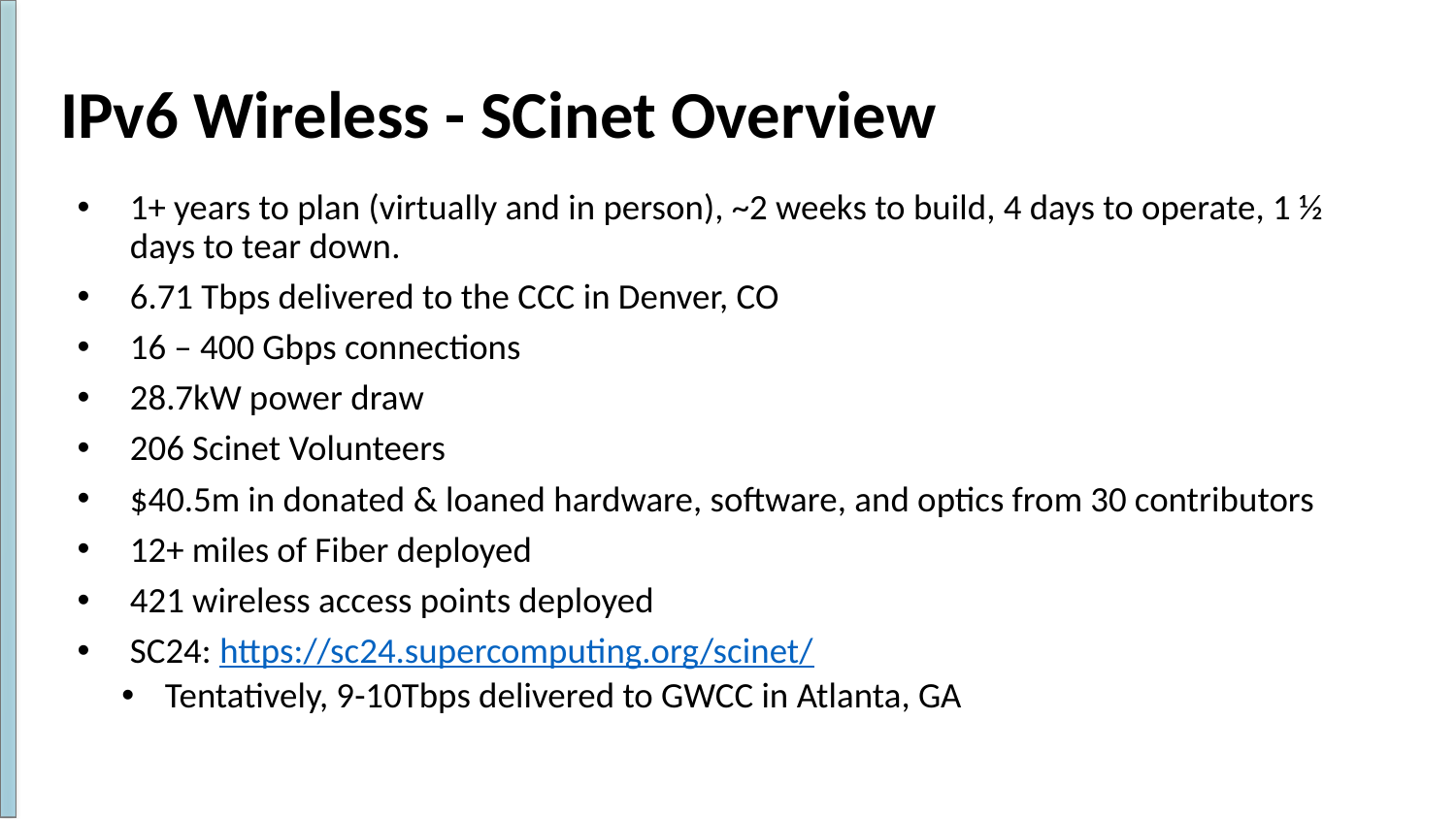

# IPv6 Wireless - SCinet Overview
1+ years to plan (virtually and in person), ~2 weeks to build, 4 days to operate, 1 ½ days to tear down.
6.71 Tbps delivered to the CCC in Denver, CO
16 – 400 Gbps connections
28.7kW power draw
206 Scinet Volunteers
$40.5m in donated & loaned hardware, software, and optics from 30 contributors
12+ miles of Fiber deployed
421 wireless access points deployed
SC24: https://sc24.supercomputing.org/scinet/
Tentatively, 9-10Tbps delivered to GWCC in Atlanta, GA